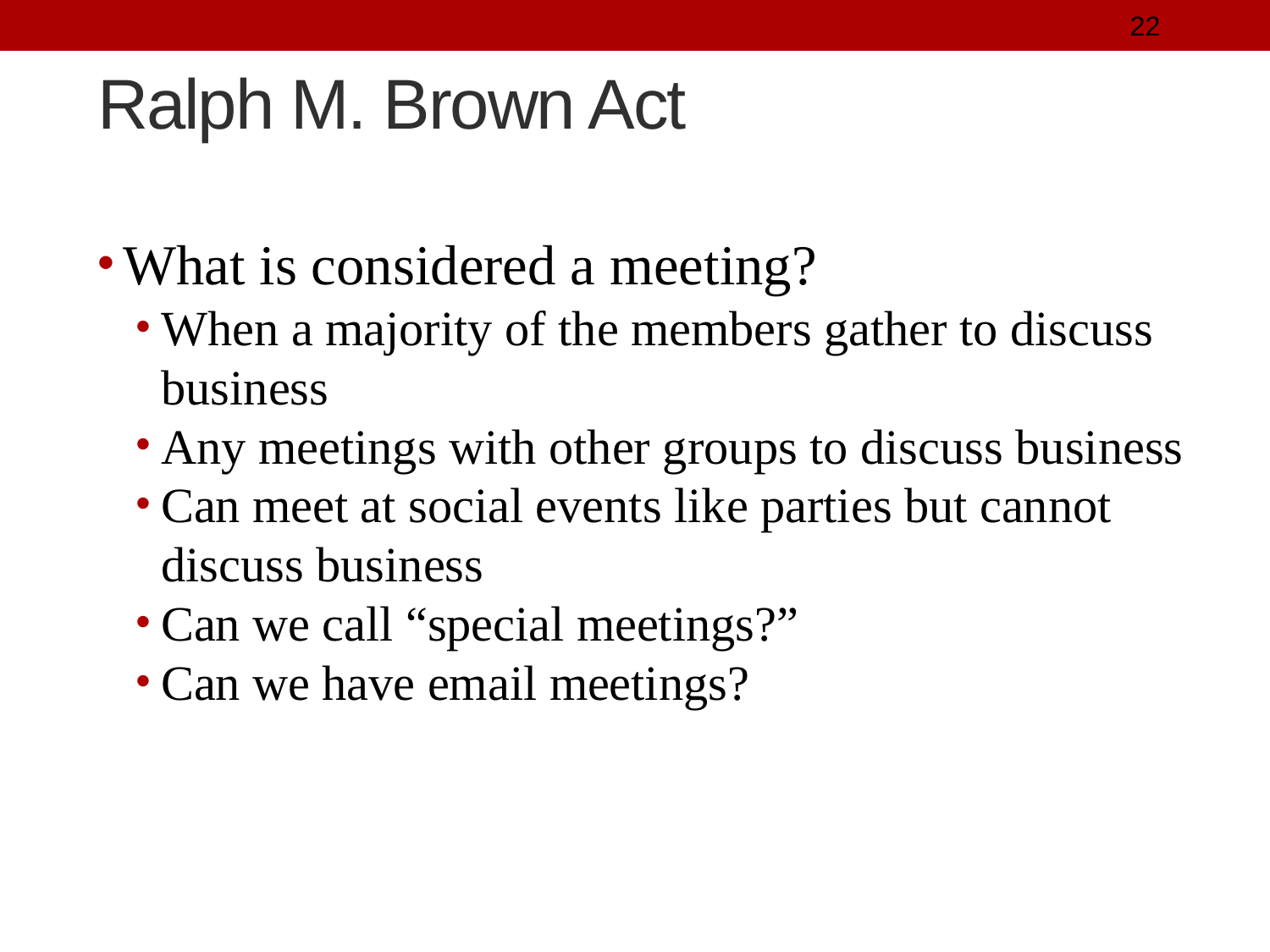

22
# Ralph M. Brown Act
What is considered a meeting?
When a majority of the members gather to discuss business
Any meetings with other groups to discuss business
Can meet at social events like parties but cannot discuss business
Can we call “special meetings?”
Can we have email meetings?